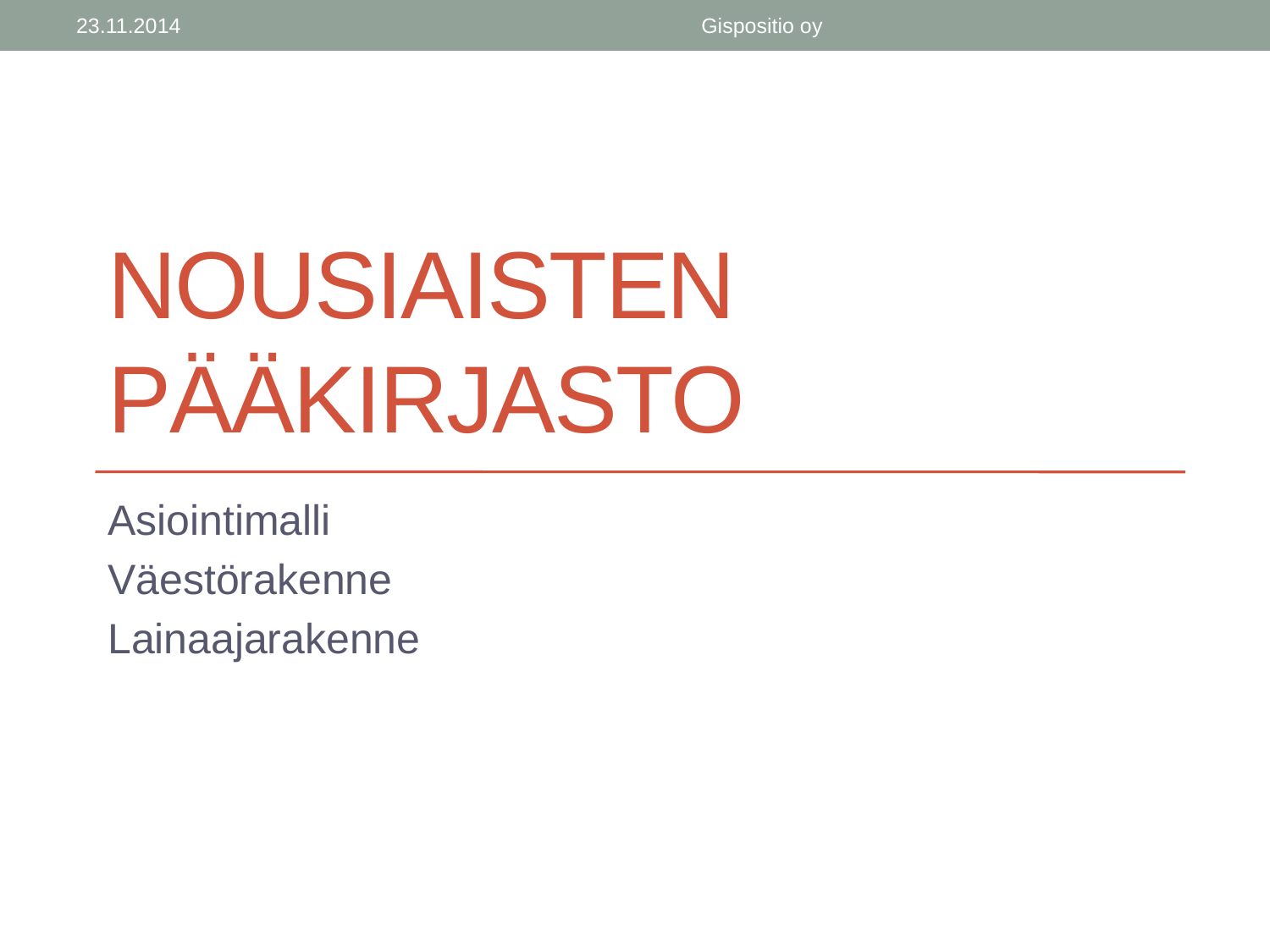

23.11.2014
Gispositio oy
# nousiaisten pääkirjasto
Asiointimalli
Väestörakenne
Lainaajarakenne